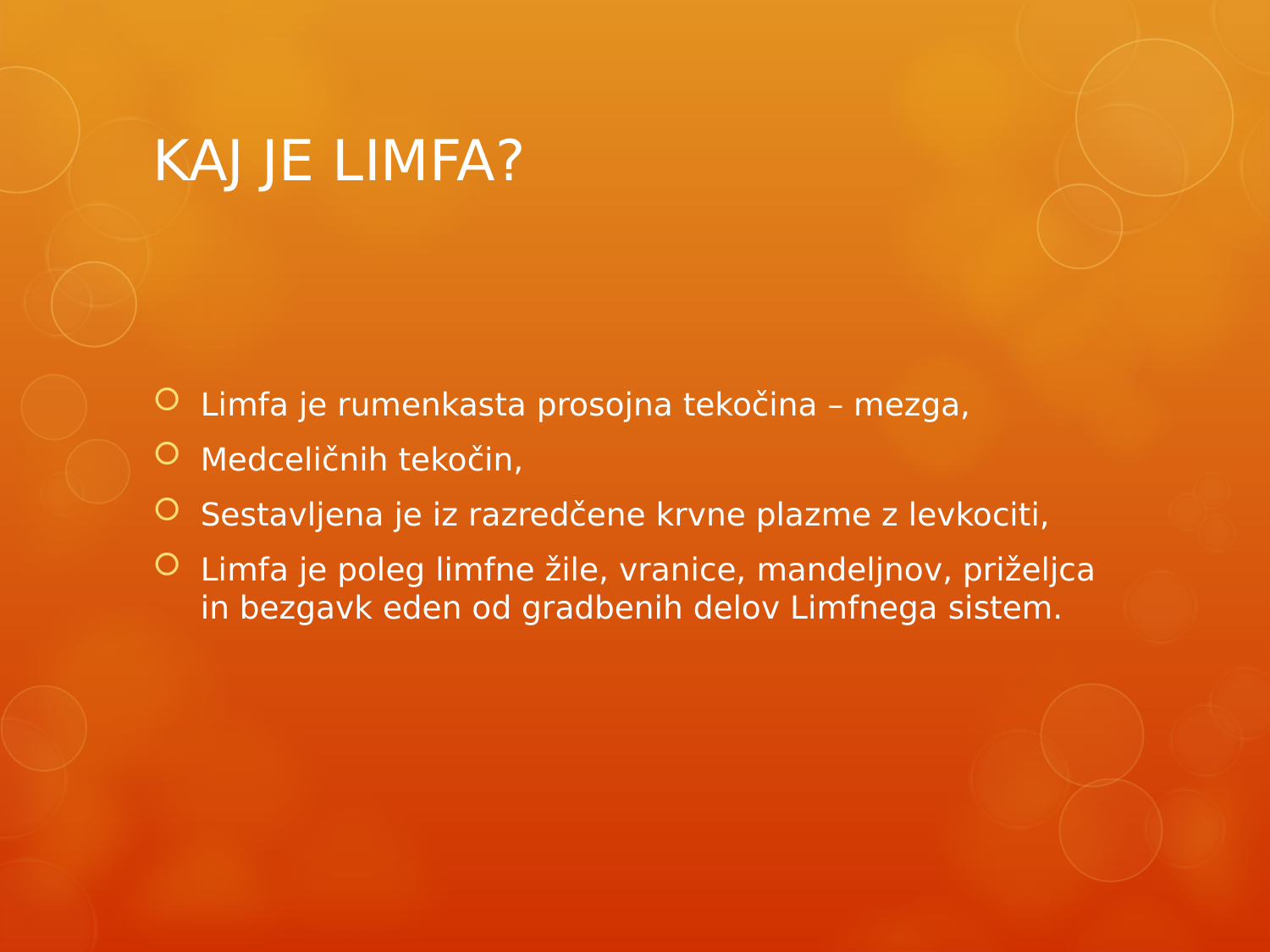

# KAJ JE LIMFA?
Limfa je rumenkasta prosojna tekočina – mezga,
Medceličnih tekočin,
Sestavljena je iz razredčene krvne plazme z levkociti,
Limfa je poleg limfne žile, vranice, mandeljnov, priželjca in bezgavk eden od gradbenih delov Limfnega sistem.